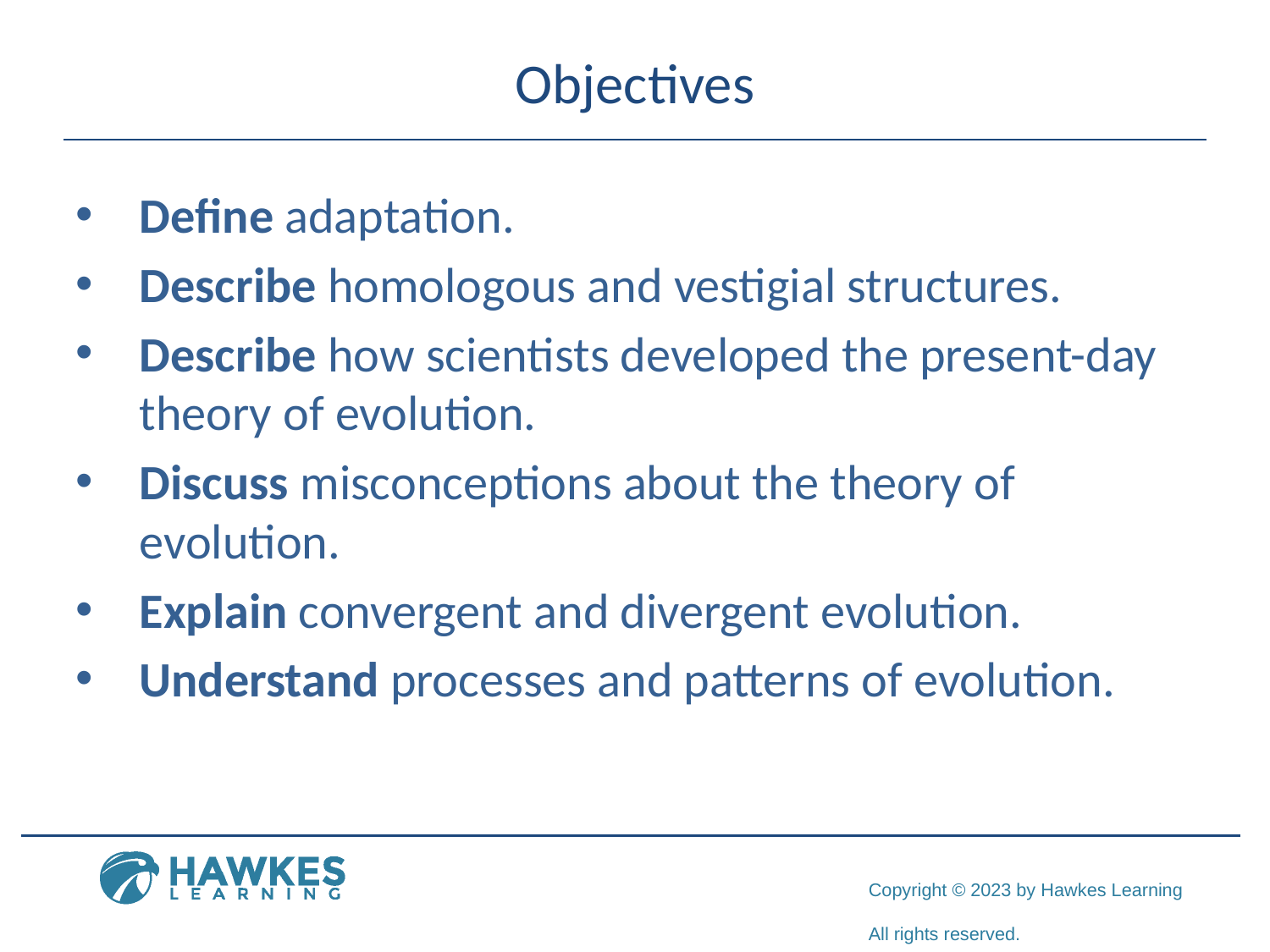

# Objectives
Define adaptation.
Describe homologous and vestigial structures.
Describe how scientists developed the present-day theory of evolution.
Discuss misconceptions about the theory of evolution.
Explain convergent and divergent evolution.
Understand processes and patterns of evolution.